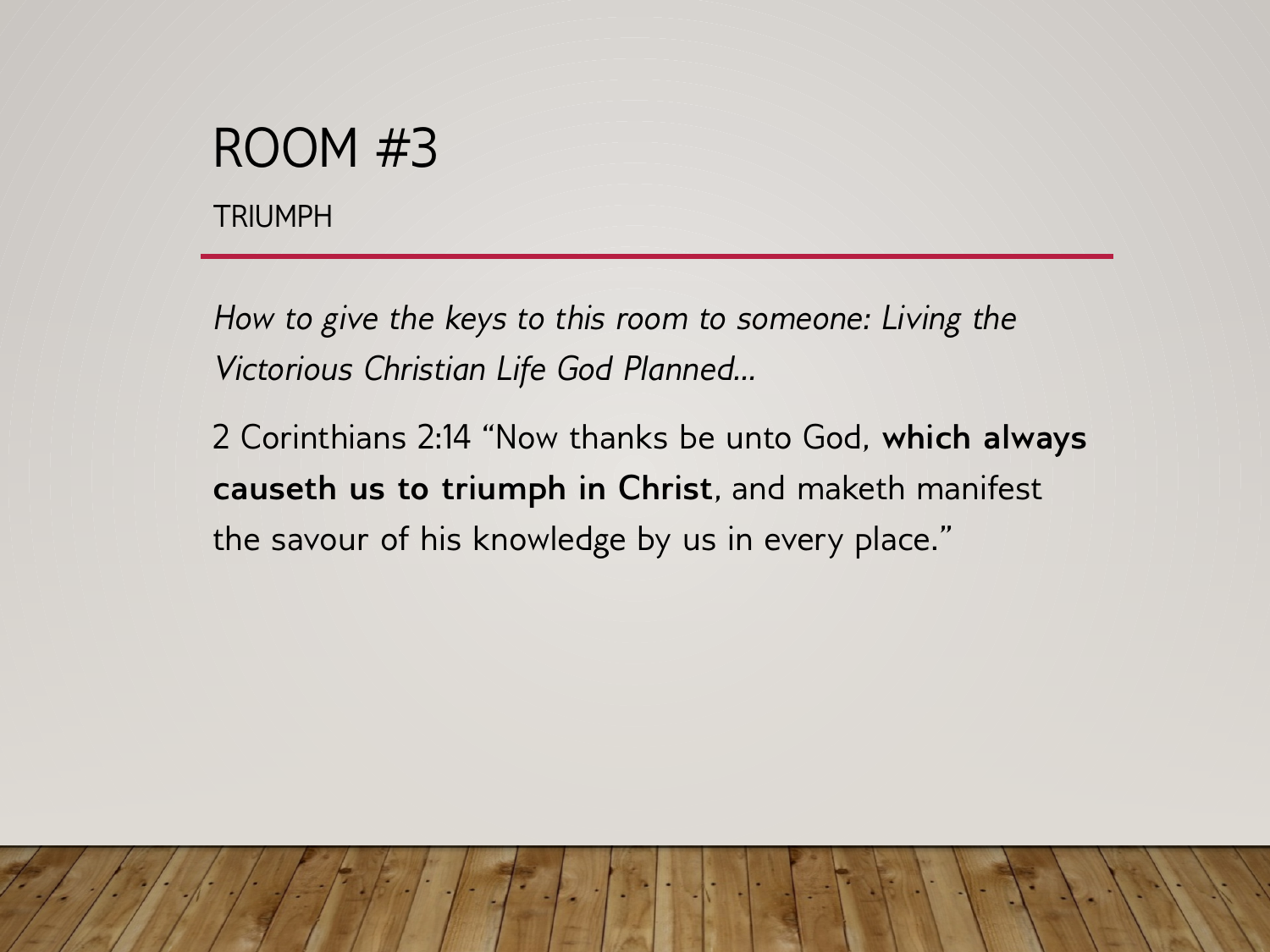

# Room #3 Triumph
How to give the keys to this room to someone: Living the Victorious Christian Life God Planned…
2 Corinthians 2:14 “Now thanks be unto God, which always causeth us to triumph in Christ, and maketh manifest the savour of his knowledge by us in every place.”